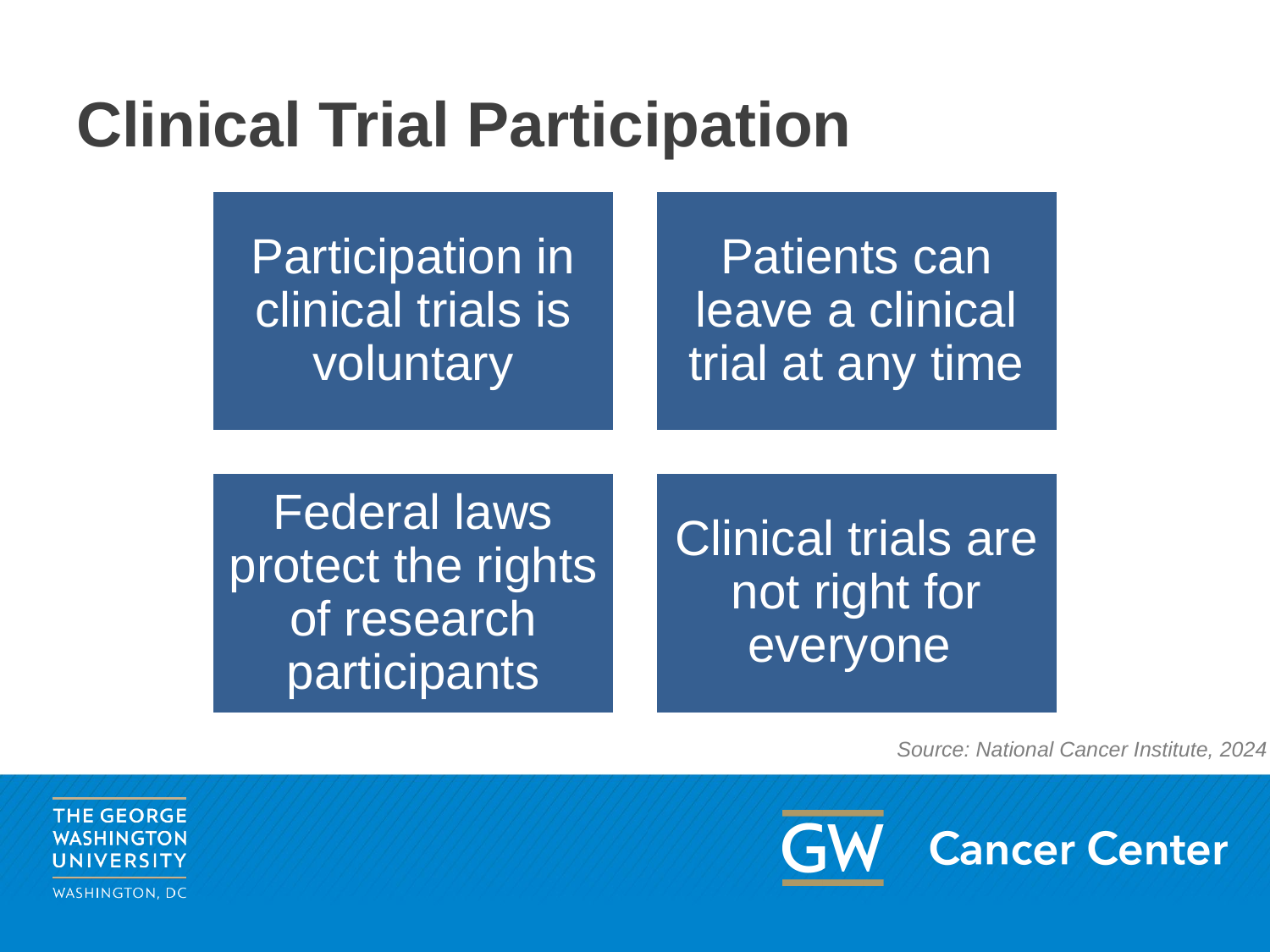

# Clinical Trial Participation

Participation in clinical trials is voluntary

Patients can leave a clinical trial at any time

Federal laws protect the rights of research participants

Clinical trials are not right for everyone
Source: National Cancer Institute, 2024